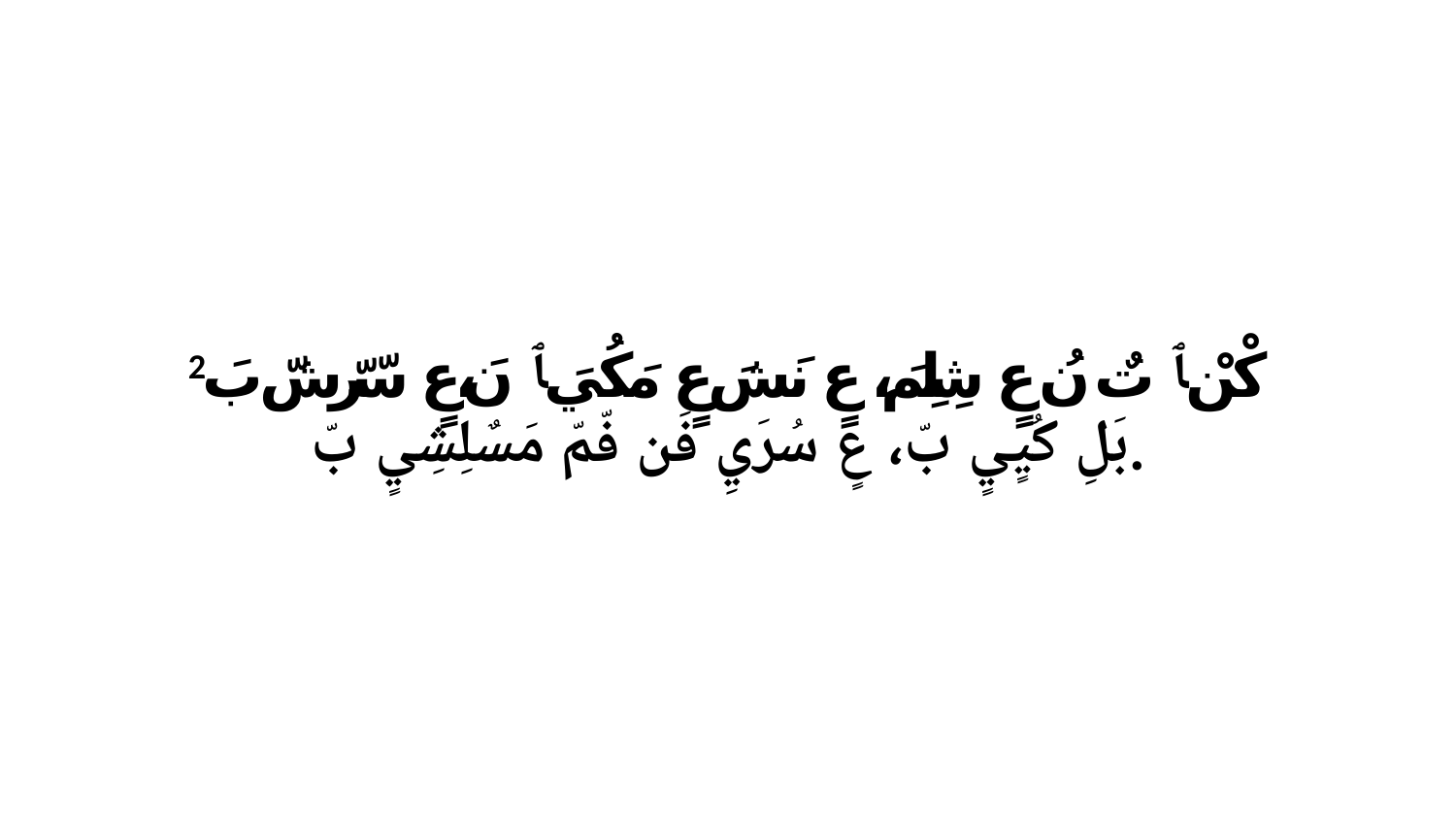

2 كْنْ ﭑ تٌ نُ عٍ شِلِمَ، عٍ نَشَ عٍ مَكُيَ ﭑ نَ،عٍ سّرّشّ بَ بَلِ كُيٍيٍ بّ، عٍ سُرَيِ فَن فّمّ مَسٌلِشِيٍ بّ.